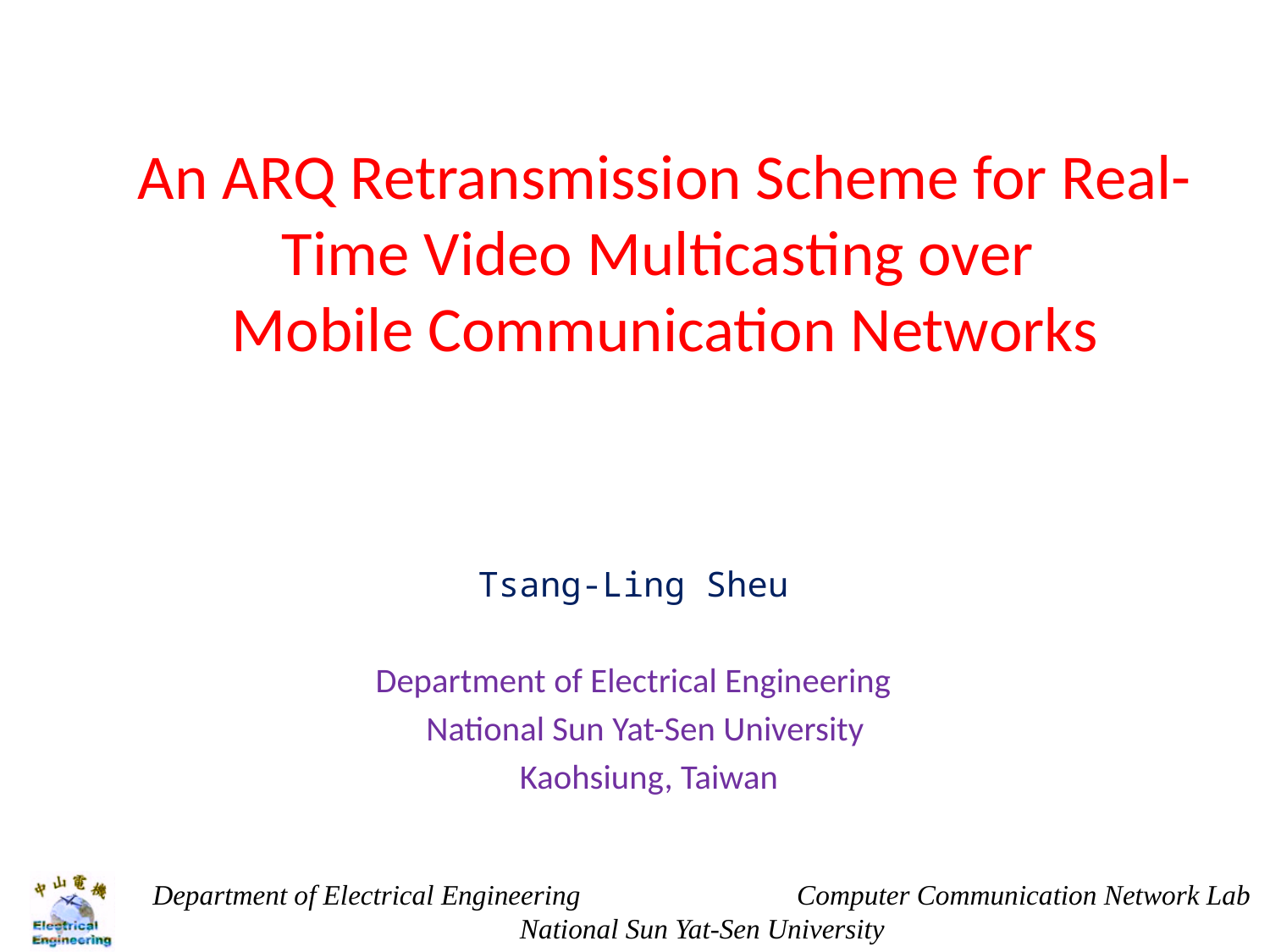

# An ARQ Retransmission Scheme for Real-Time Video Multicasting over Mobile Communication Networks
Tsang-Ling Sheu

Department of Electrical Engineering
    National Sun Yat-Sen University
    Kaohsiung, Taiwan